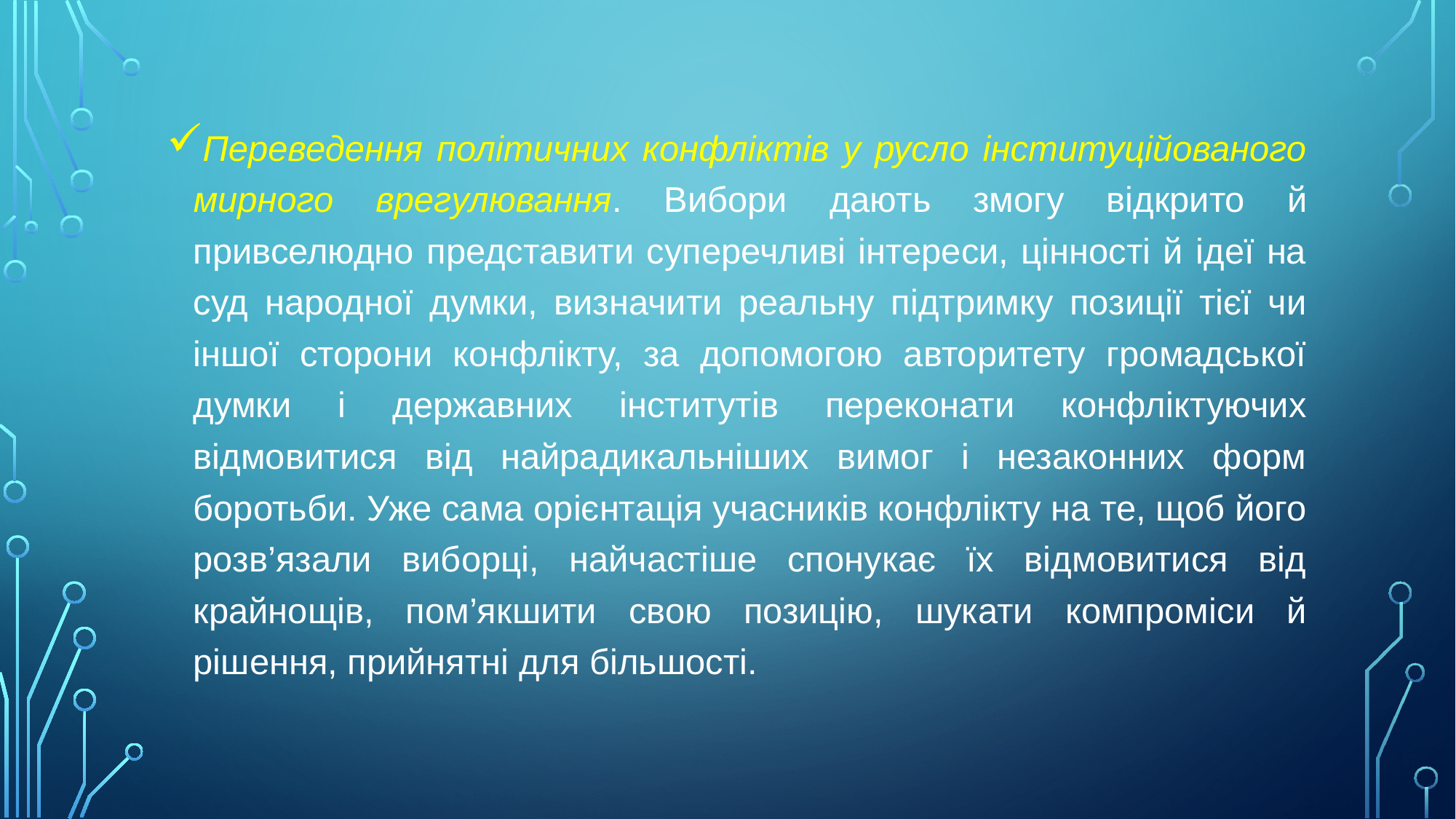

Переведення політичних конфліктів у русло інституційованого мирного врегулювання. Вибори дають змогу відкрито й привселюдно представити суперечливі інтереси, цінності й ідеї на суд народної думки, визначити реальну підтримку позиції тієї чи іншої сторони конфлікту, за допомогою авторитету громадської думки і державних інститутів переконати конфліктуючих відмовитися від найрадикальніших вимог і незаконних форм боротьби. Уже сама орієнтація учасників конфлікту на те, щоб його розв’язали виборці, найчастіше спонукає їх відмовитися від крайнощів, пом’якшити свою позицію, шукати компроміси й рішення, прийнятні для більшості.